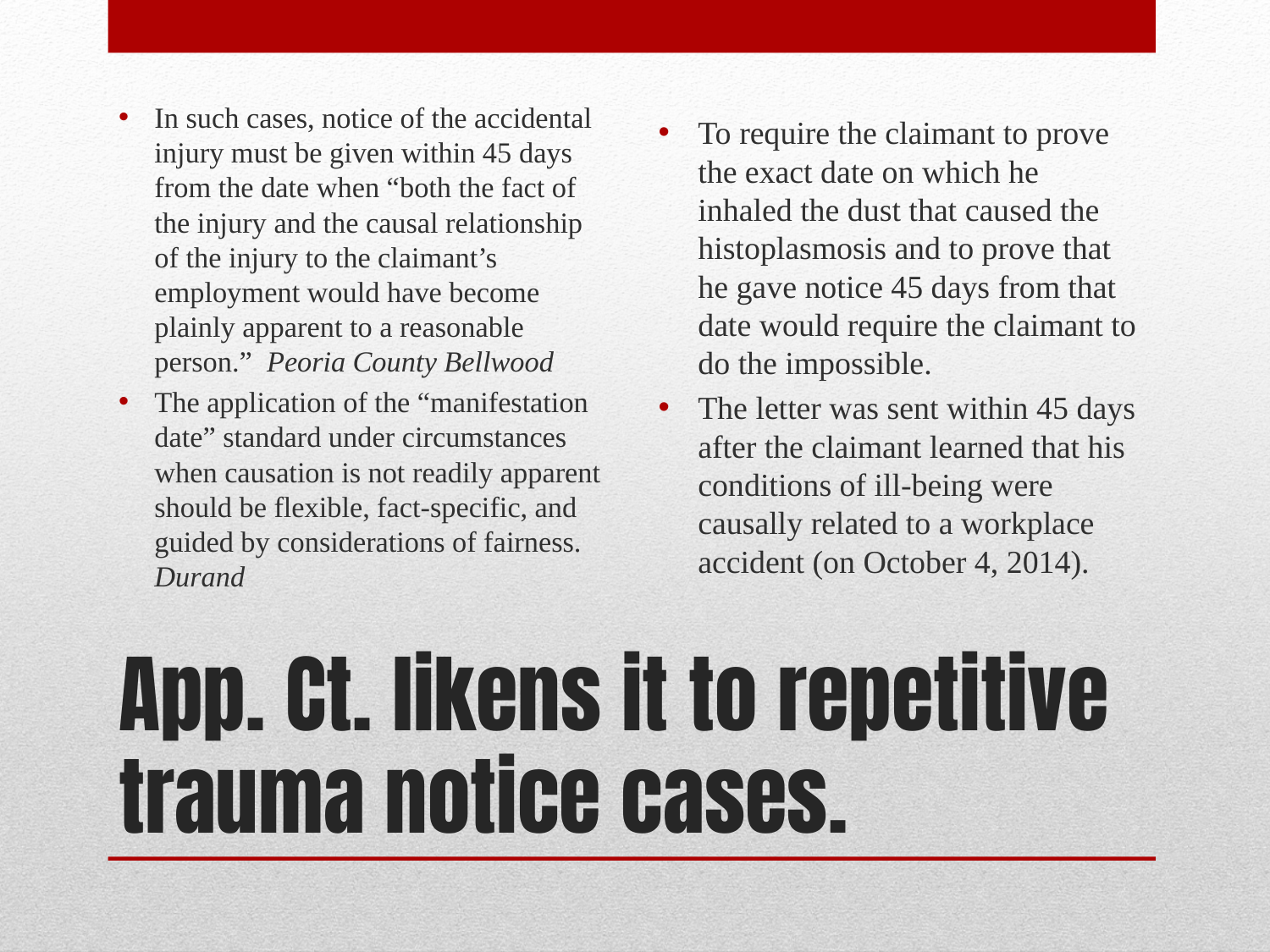

In such cases, notice of the accidental injury must be given within 45 days from the date when “both the fact of the injury and the causal relationship of the injury to the claimant’s employment would have become plainly apparent to a reasonable person.”  Peoria County Bellwood
The application of the “manifestation date” standard under circumstances when causation is not readily apparent should be flexible, fact-specific, and guided by considerations of fairness.  Durand
To require the claimant to prove the exact date on which he inhaled the dust that caused the histoplasmosis and to prove that he gave notice 45 days from that date would require the claimant to do the impossible.
The letter was sent within 45 days after the claimant learned that his conditions of ill-being were causally related to a workplace accident (on October 4, 2014).
# App. Ct. likens it to repetitive trauma notice cases.